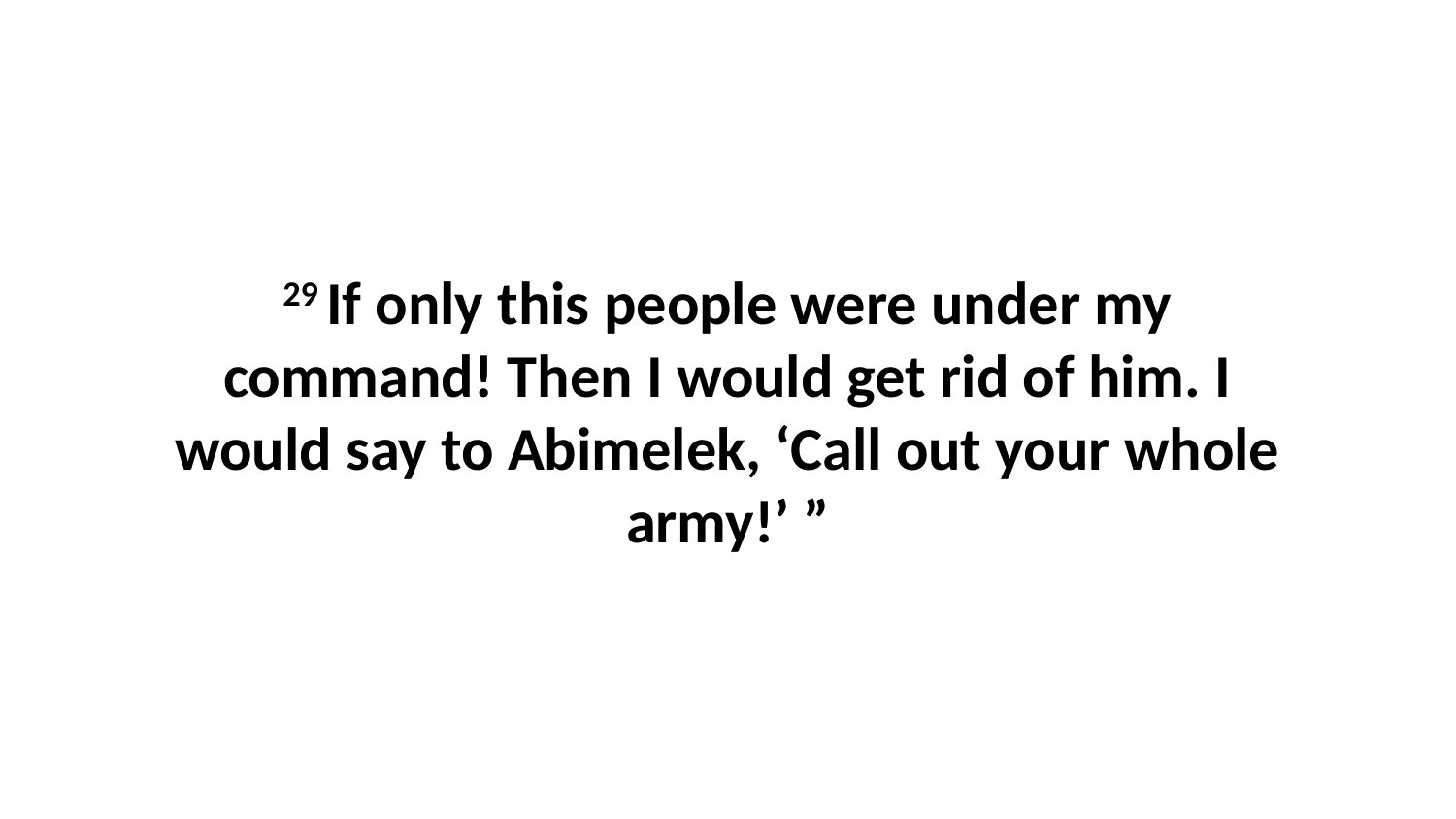

29 If only this people were under my command! Then I would get rid of him. I would say to Abimelek, ‘Call out your whole army!’ ”